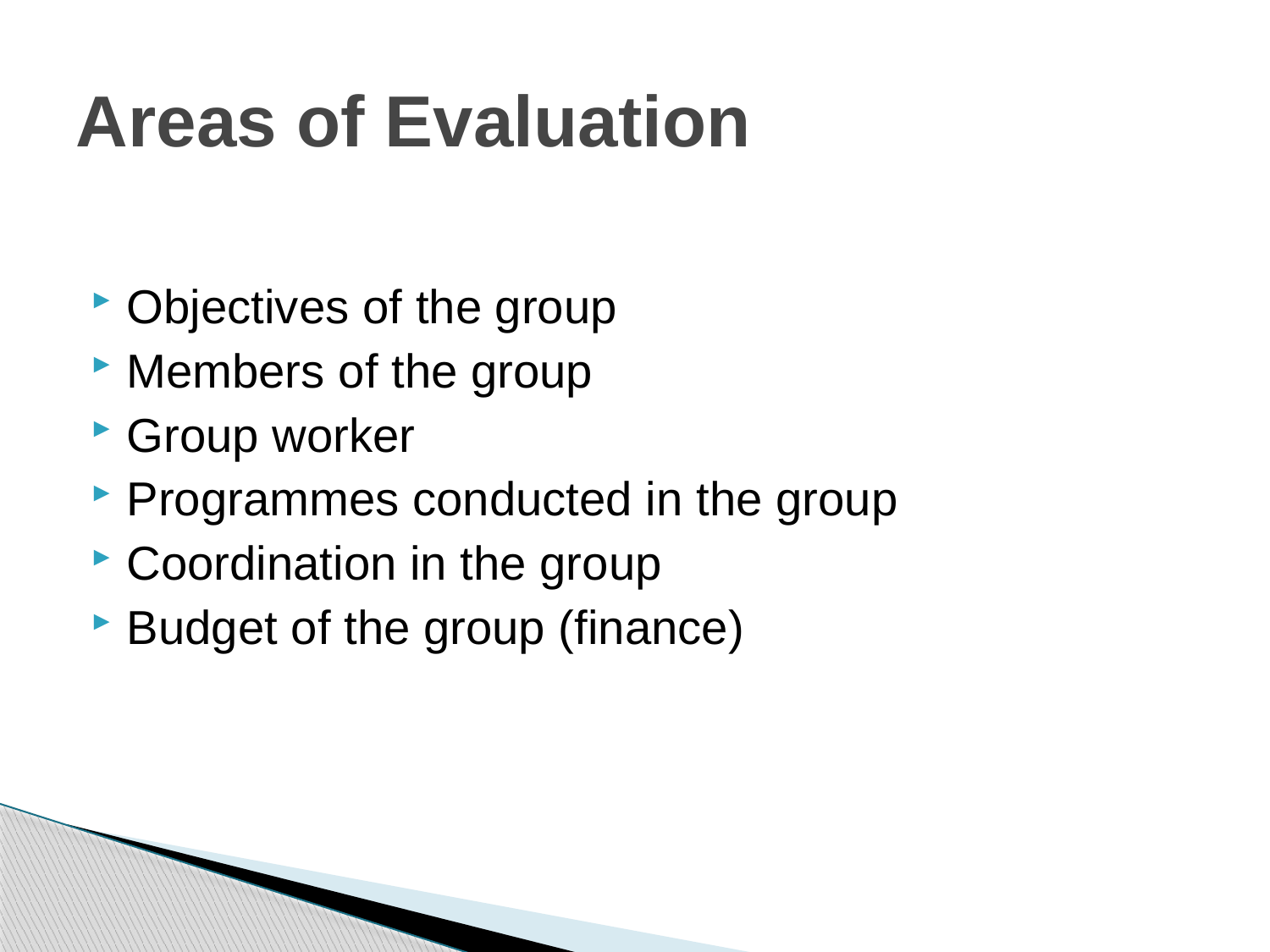

# Areas of Evaluation

Objectives of the group
Members of the group
Group worker
Programmes conducted in the group
Coordination in the group
Budget of the group (finance)